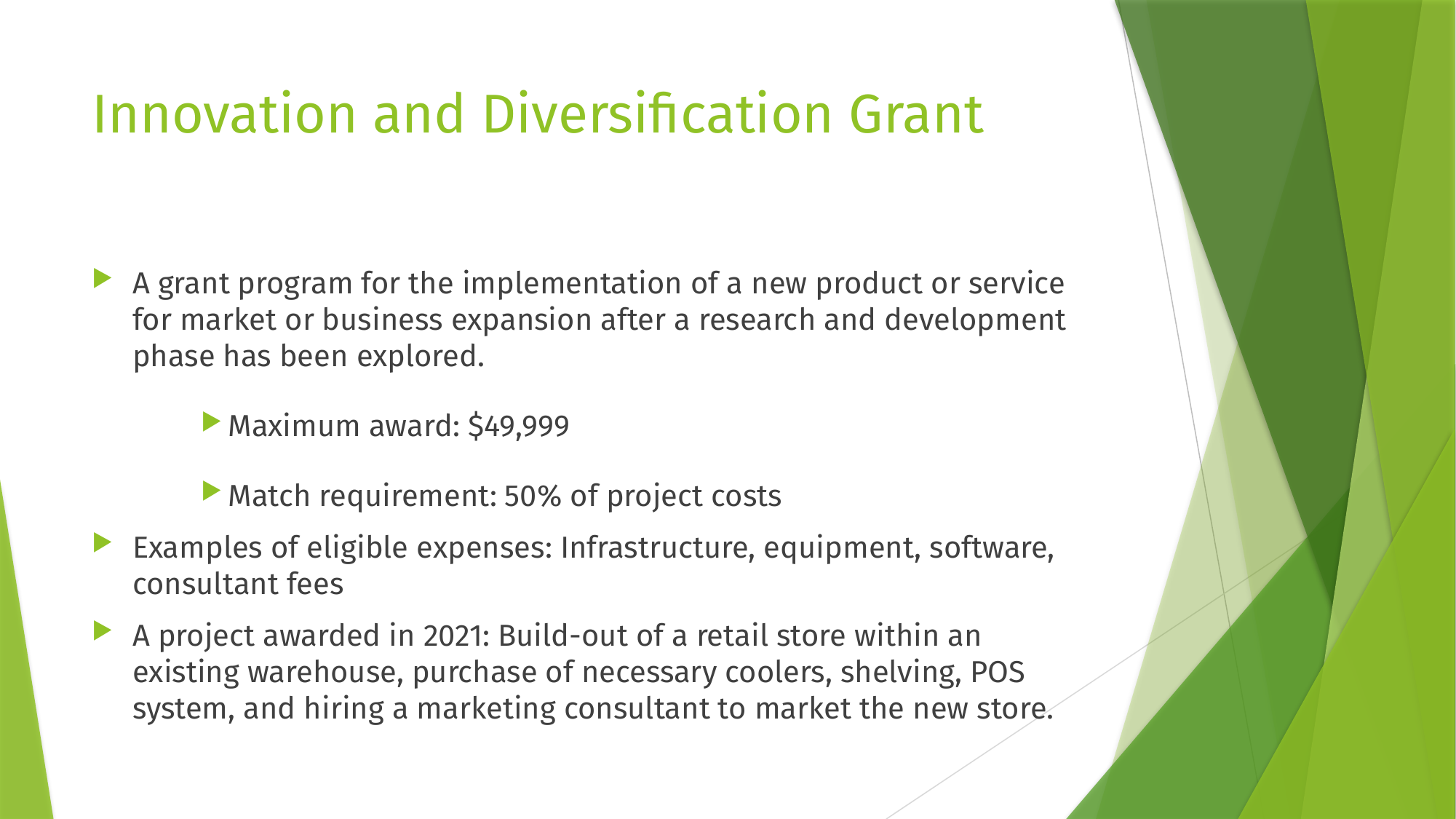

# Innovation and Diversification Grant
A grant program for the implementation of a new product or service for market or business expansion after a research and development phase has been explored.
Maximum award: $49,999
Match requirement: 50% of project costs
Examples of eligible expenses: Infrastructure, equipment, software, consultant fees
A project awarded in 2021: Build-out of a retail store within an existing warehouse, purchase of necessary coolers, shelving, POS system, and hiring a marketing consultant to market the new store.